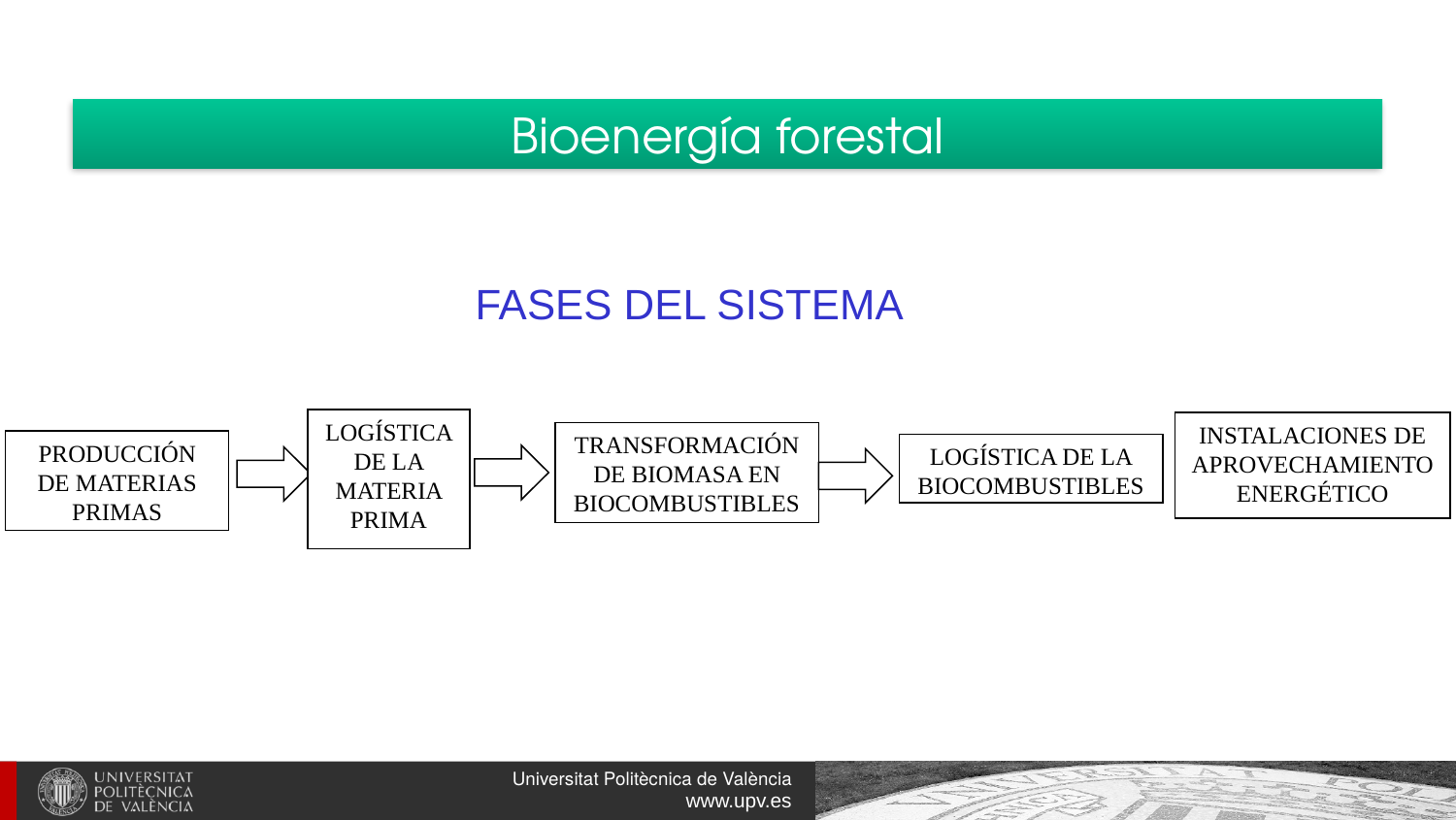

# Bioenergía forestal
FASES DEL SISTEMA

LOGÍSTICA DE LA MATERIA PRIMA
TRANSFORMACIÓN DE BIOMASA EN BIOCOMBUSTIBLES
PRODUCCIÓN DE MATERIAS PRIMAS

INSTALACIONES DE APROVECHAMIENTO ENERGÉTICO
LOGÍSTICA DE LA BIOCOMBUSTIBLES